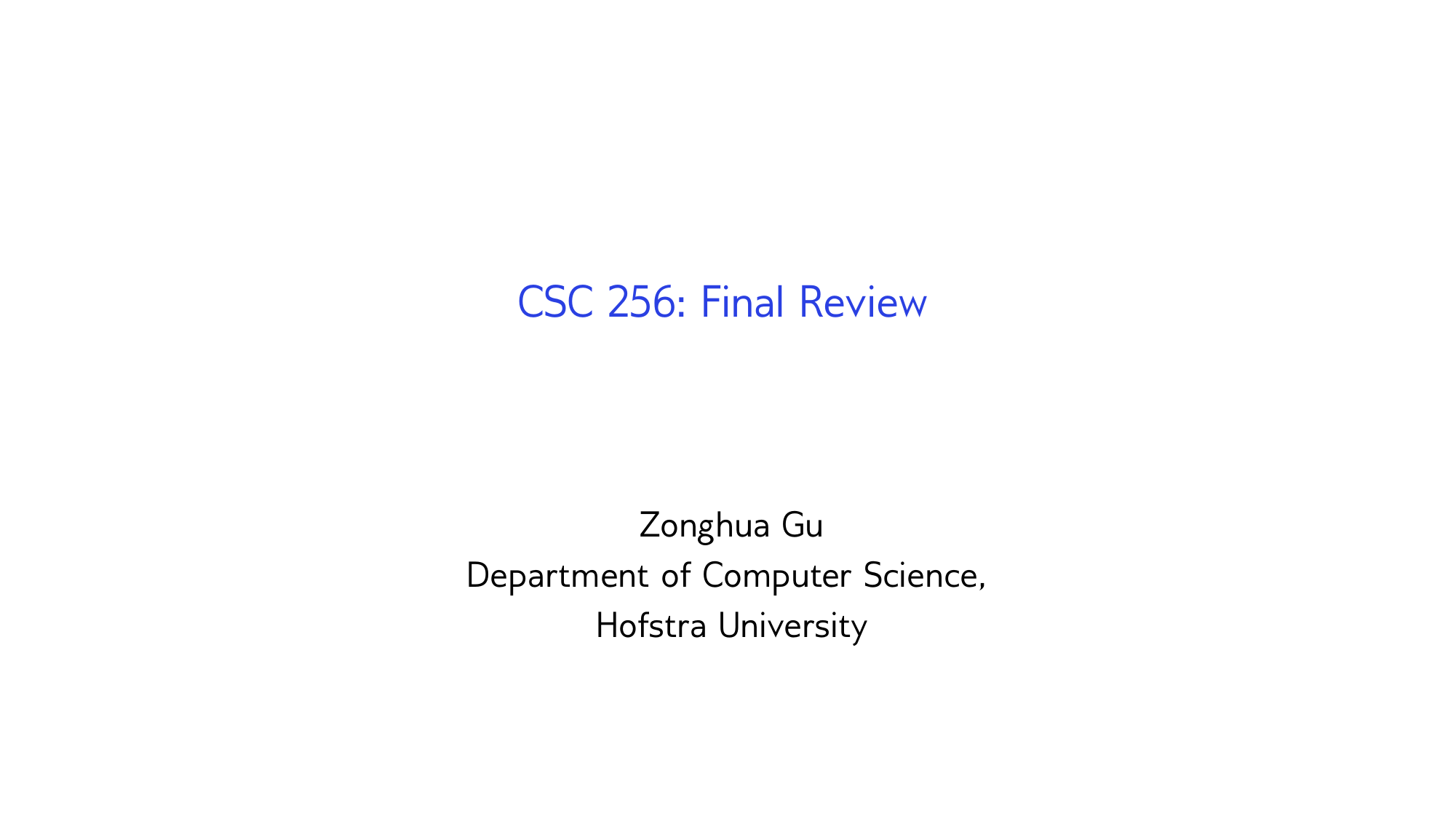

# CSC 256: Final Review
Zonghua Gu
Department of Computer Science,
Hofstra University